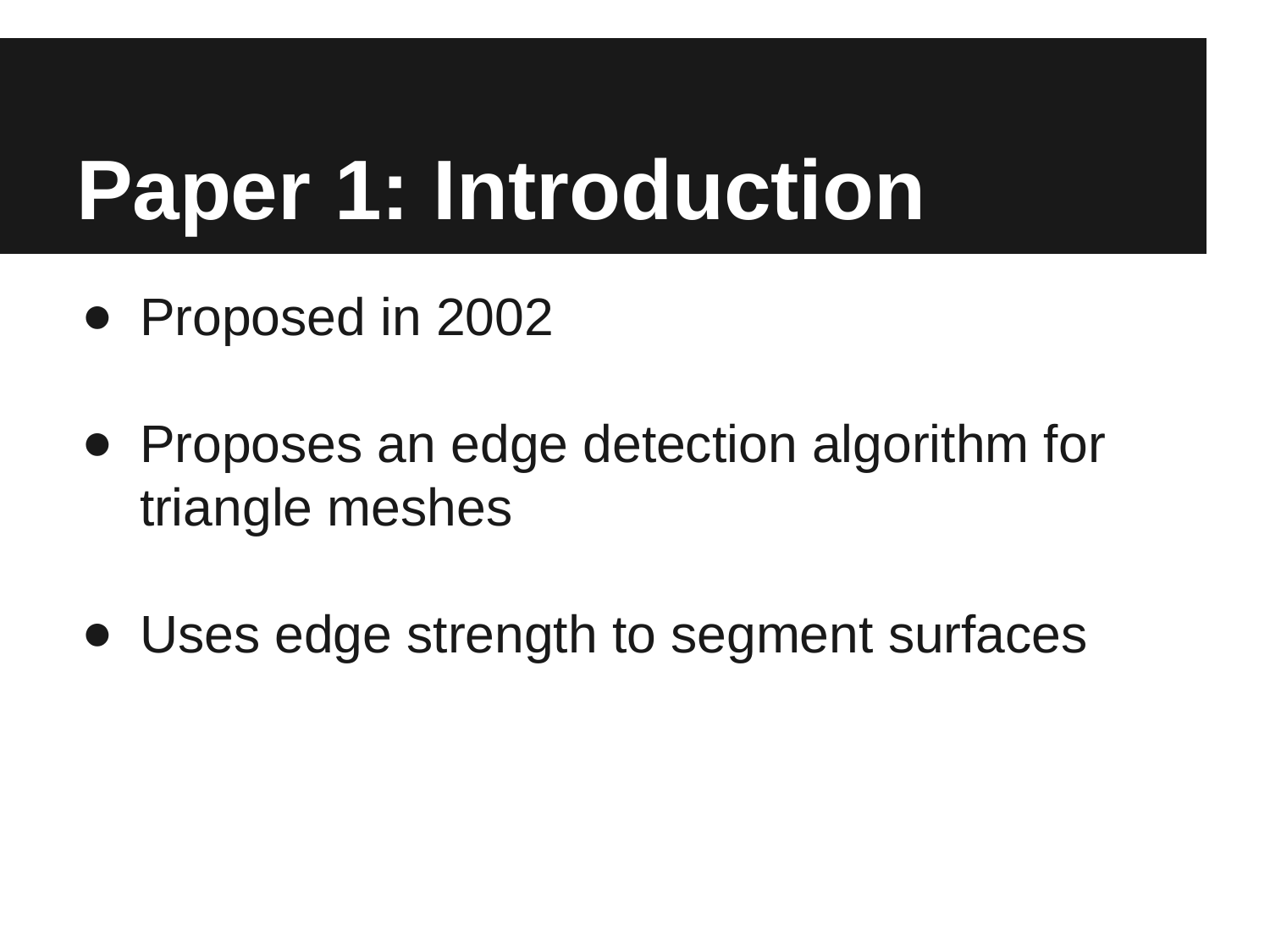

# Paper 1: Introduction
Proposed in 2002
Proposes an edge detection algorithm for triangle meshes
Uses edge strength to segment surfaces